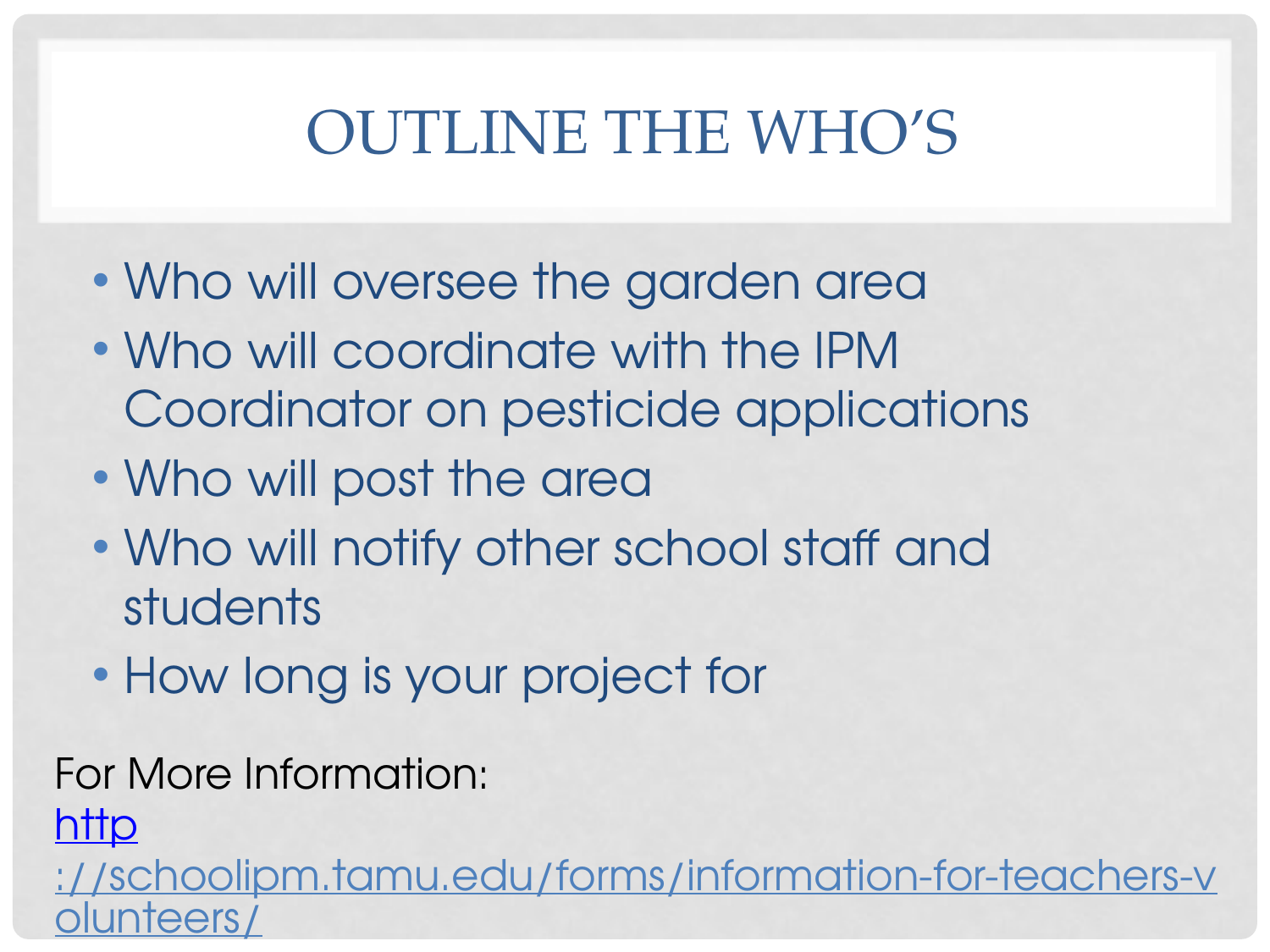

# Outline the Who’s
Who will oversee the garden area
Who will coordinate with the IPM Coordinator on pesticide applications
Who will post the area
Who will notify other school staff and students
How long is your project for

For More Information:
http://schoolipm.tamu.edu/forms/information-for-teachers-volunteers/